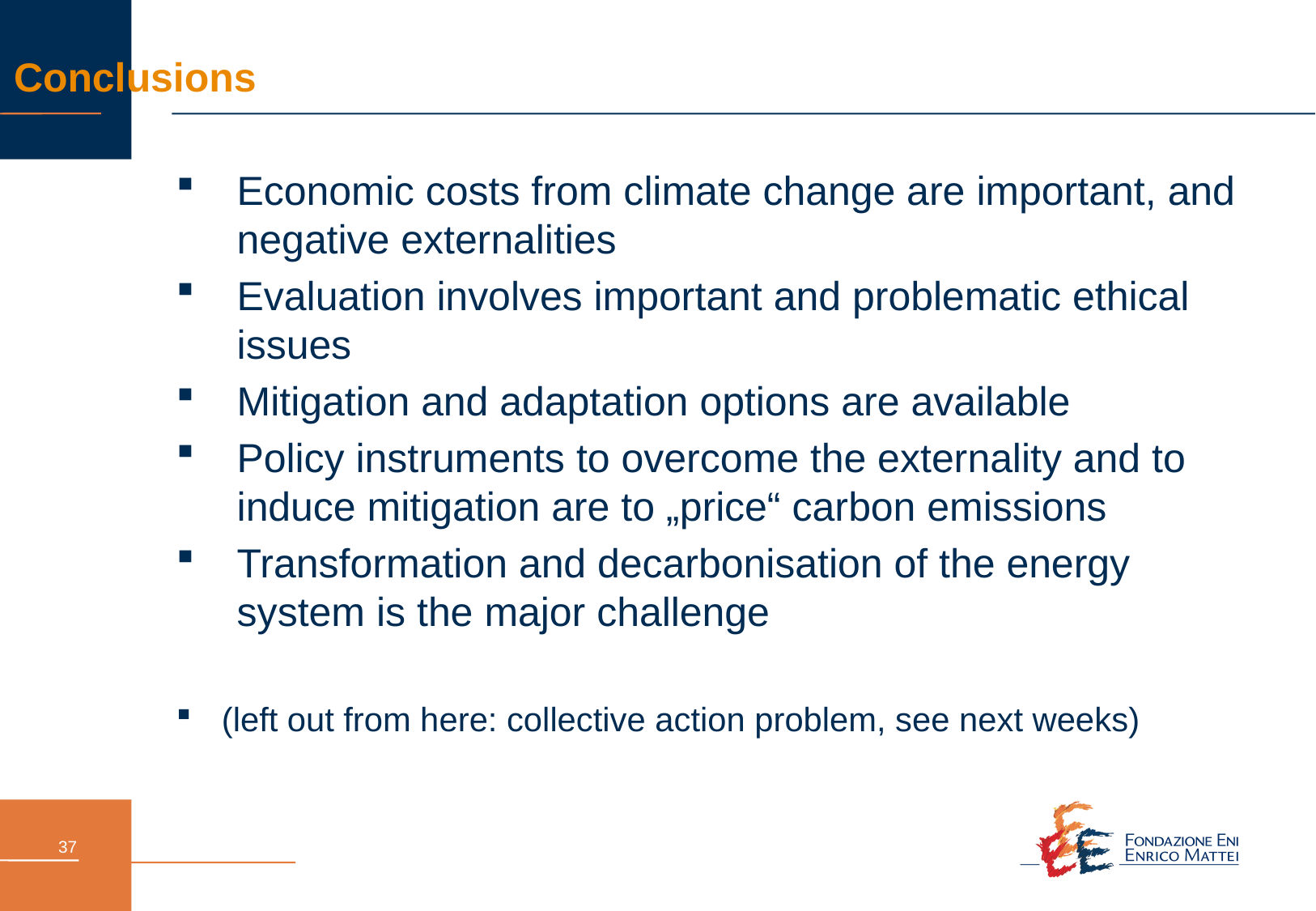

# Conclusions
Economic costs from climate change are important, and negative externalities
Evaluation involves important and problematic ethical issues
Mitigation and adaptation options are available
Policy instruments to overcome the externality and to induce mitigation are to „price“ carbon emissions
Transformation and decarbonisation of the energy system is the major challenge

(left out from here: collective action problem, see next weeks)
37